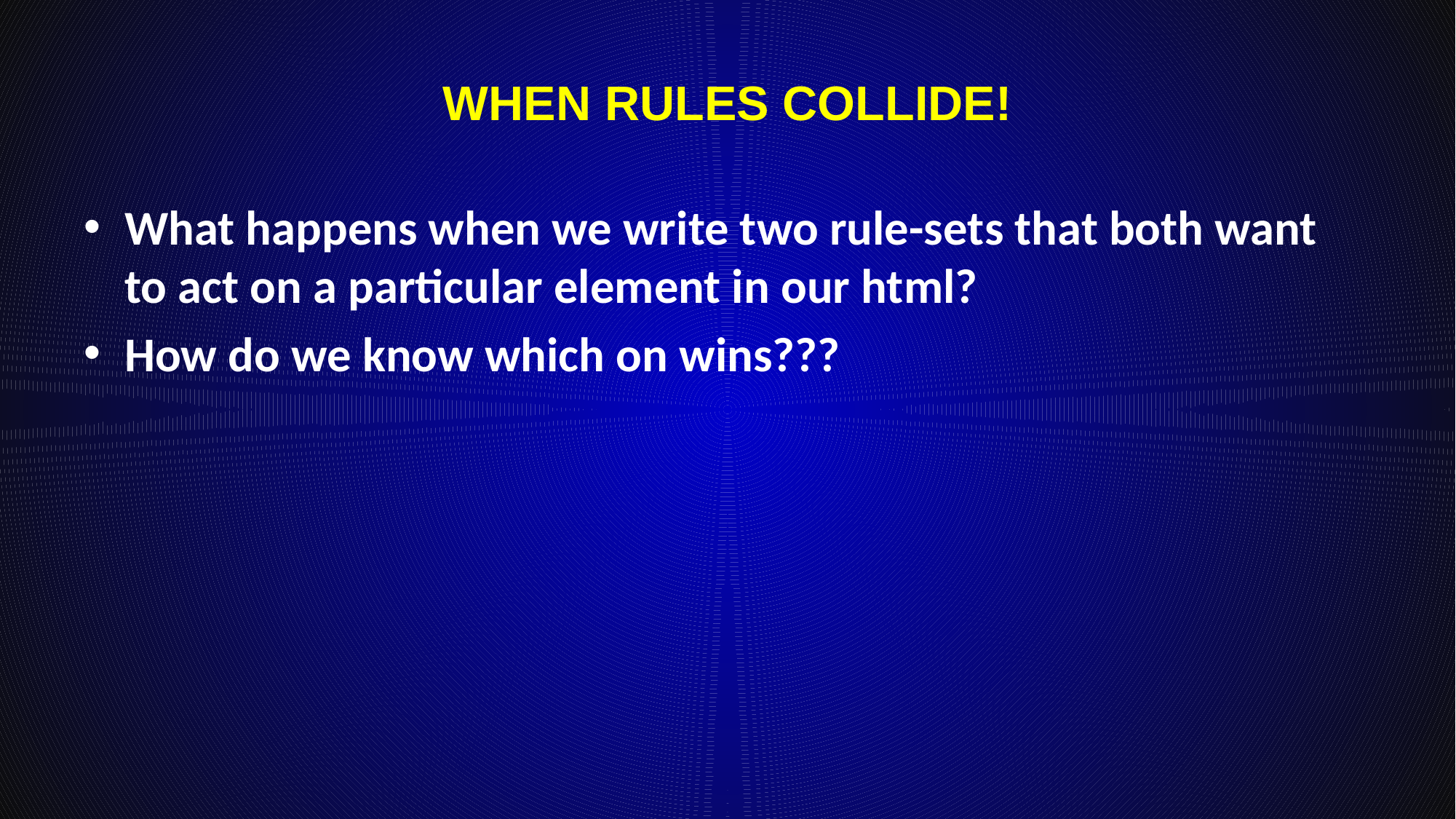

# When Rules collide!
What happens when we write two rule-sets that both want to act on a particular element in our html?
How do we know which on wins???